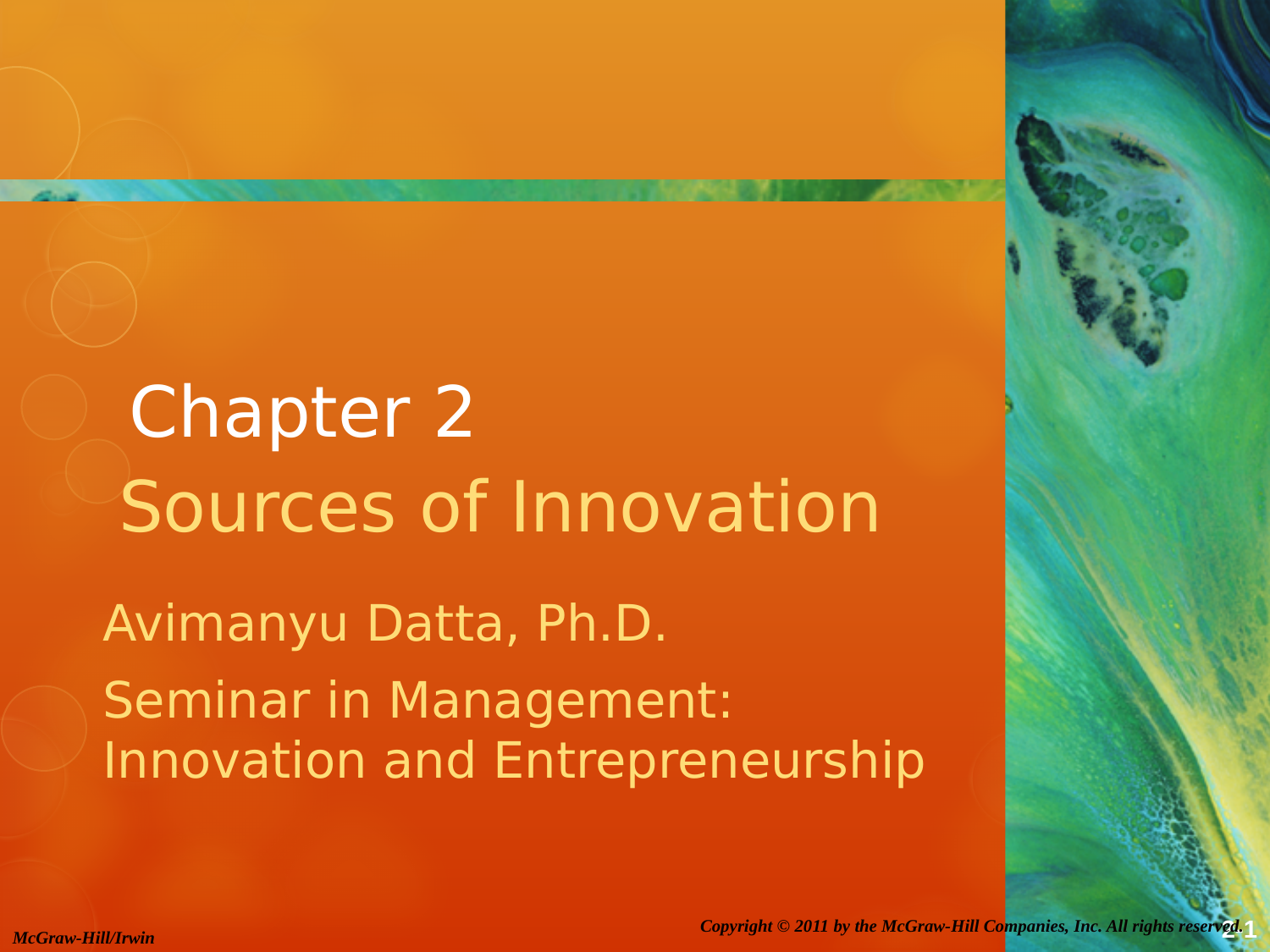

# Chapter 2
Sources of Innovation

Avimanyu Datta, Ph.D.
Seminar in Management: Innovation and Entrepreneurship